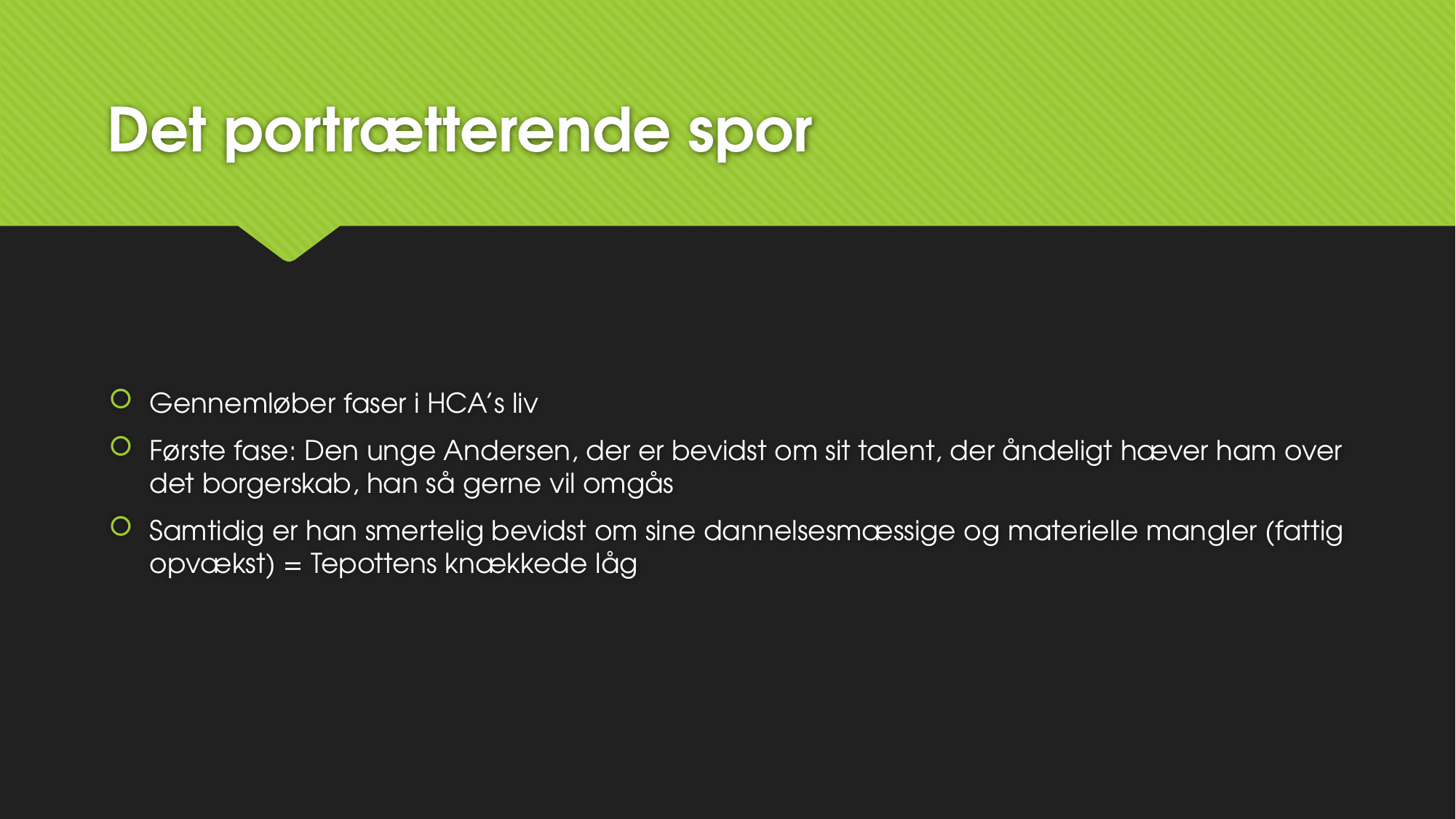

# Det portrætterende spor
Gennemløber faser i HCA’s liv
Første fase: Den unge Andersen, der er bevidst om sit talent, der åndeligt hæver ham over det borgerskab, han så gerne vil omgås
Samtidig er han smertelig bevidst om sine dannelsesmæssige og materielle mangler (fattig opvækst) = Tepottens knækkede låg